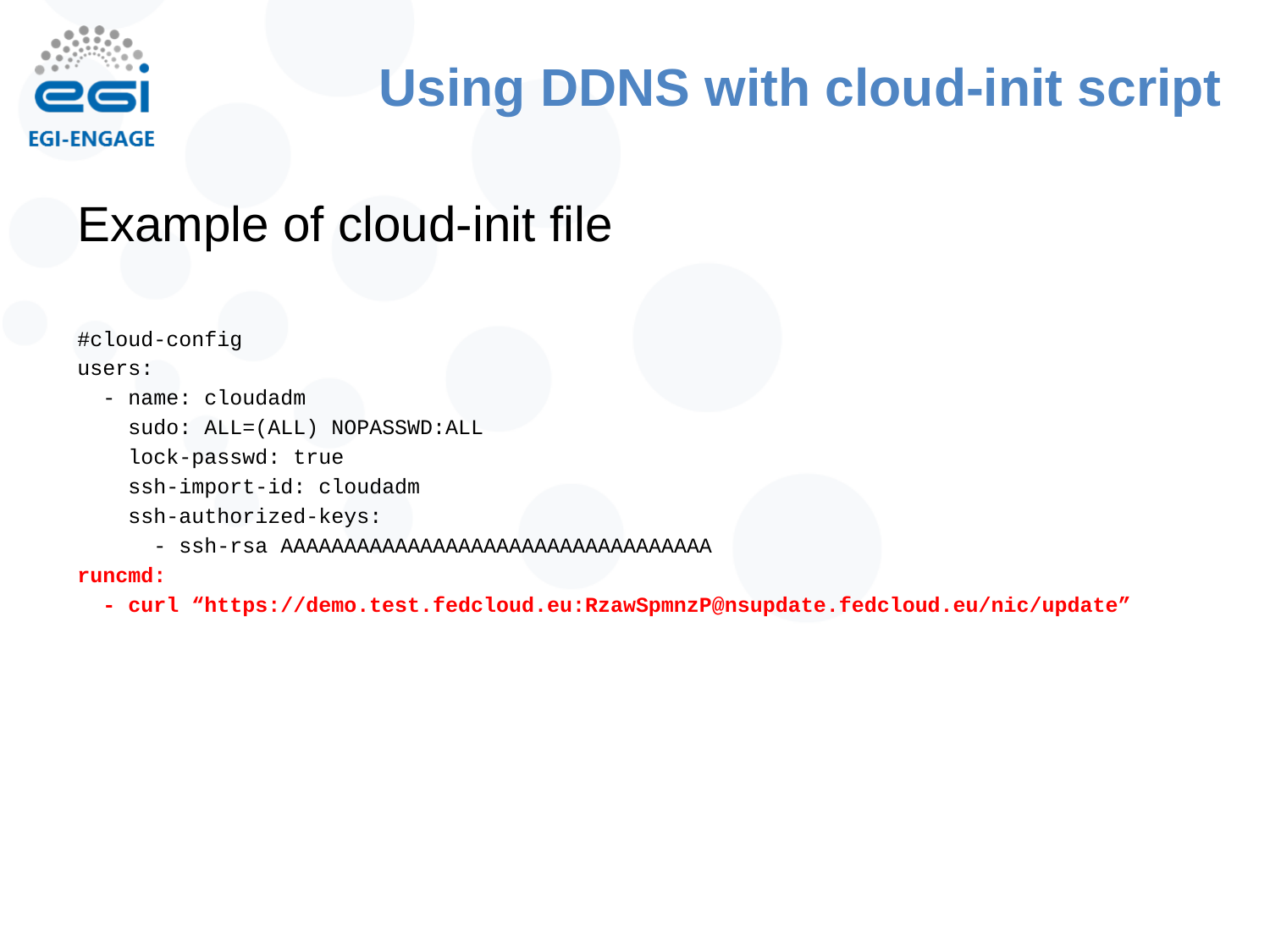

# Using DDNS with cloud-init script
Example of cloud-init file

#cloud-config
users:
  - name: cloudadm
    sudo: ALL=(ALL) NOPASSWD:ALL
    lock-passwd: true
    ssh-import-id: cloudadm
    ssh-authorized-keys:
      - ssh-rsa AAAAAAAAAAAAAAAAAAAAAAAAAAAAAAAAAA
runcmd:
  - curl “https://demo.test.fedcloud.eu:RzawSpmnzP@nsupdate.fedcloud.eu/nic/update”